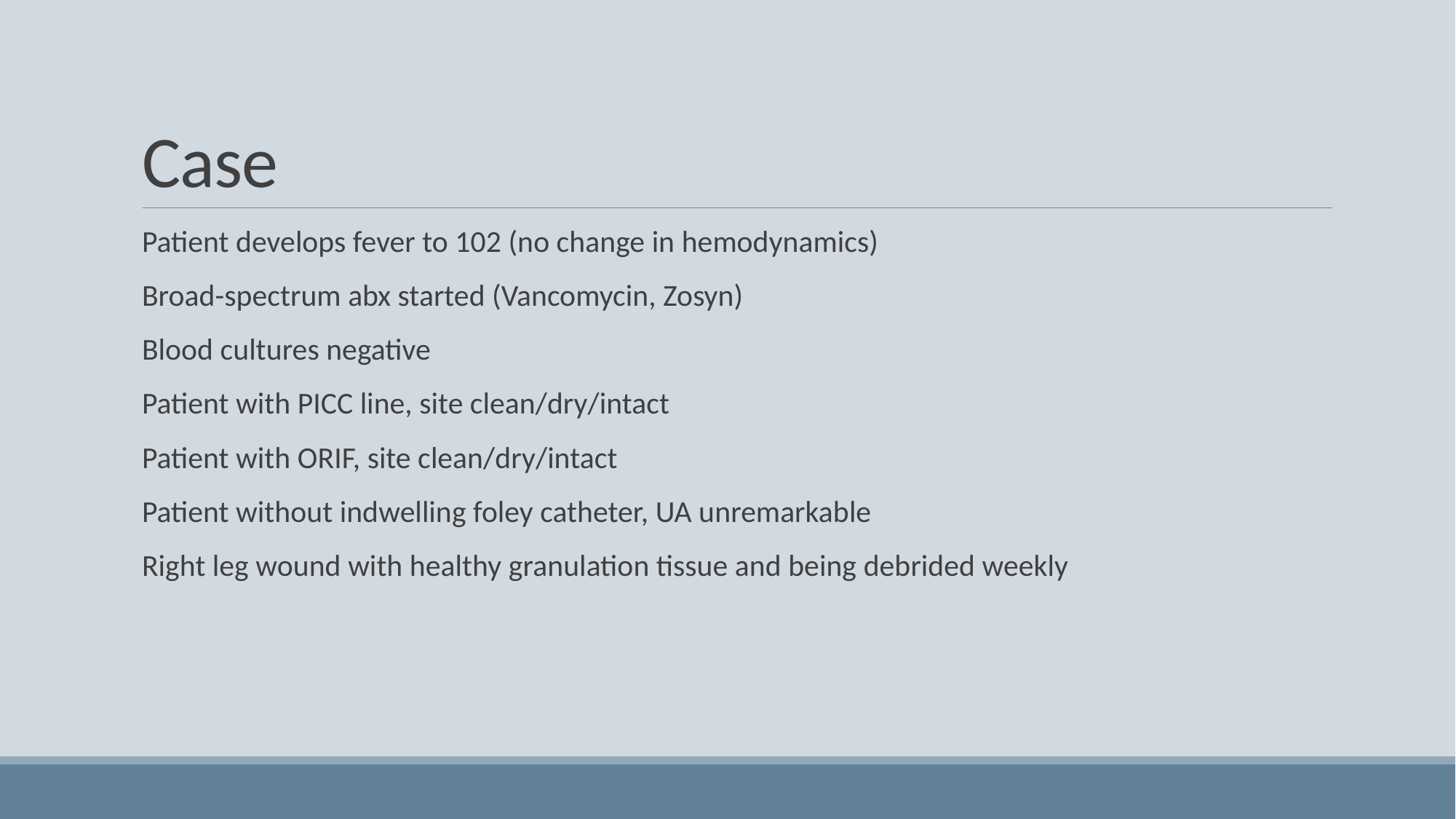

# Case
Patient develops fever to 102 (no change in hemodynamics)
Broad-spectrum abx started (Vancomycin, Zosyn)
Blood cultures negative
Patient with PICC line, site clean/dry/intact
Patient with ORIF, site clean/dry/intact
Patient without indwelling foley catheter, UA unremarkable
Right leg wound with healthy granulation tissue and being debrided weekly